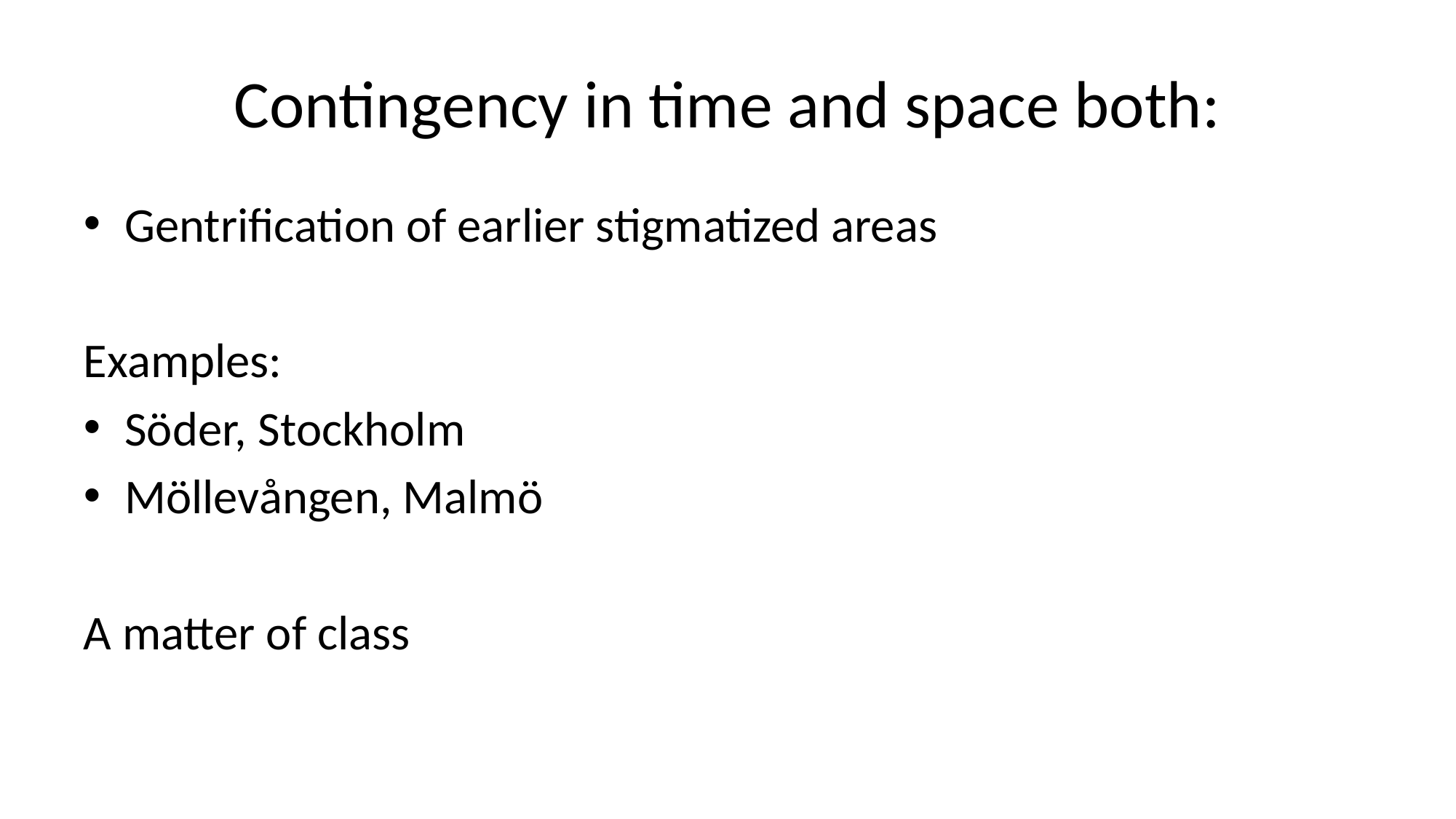

# Contingency in time and space both:
Gentrification of earlier stigmatized areas

Examples:
Söder, Stockholm
Möllevången, Malmö

A matter of class